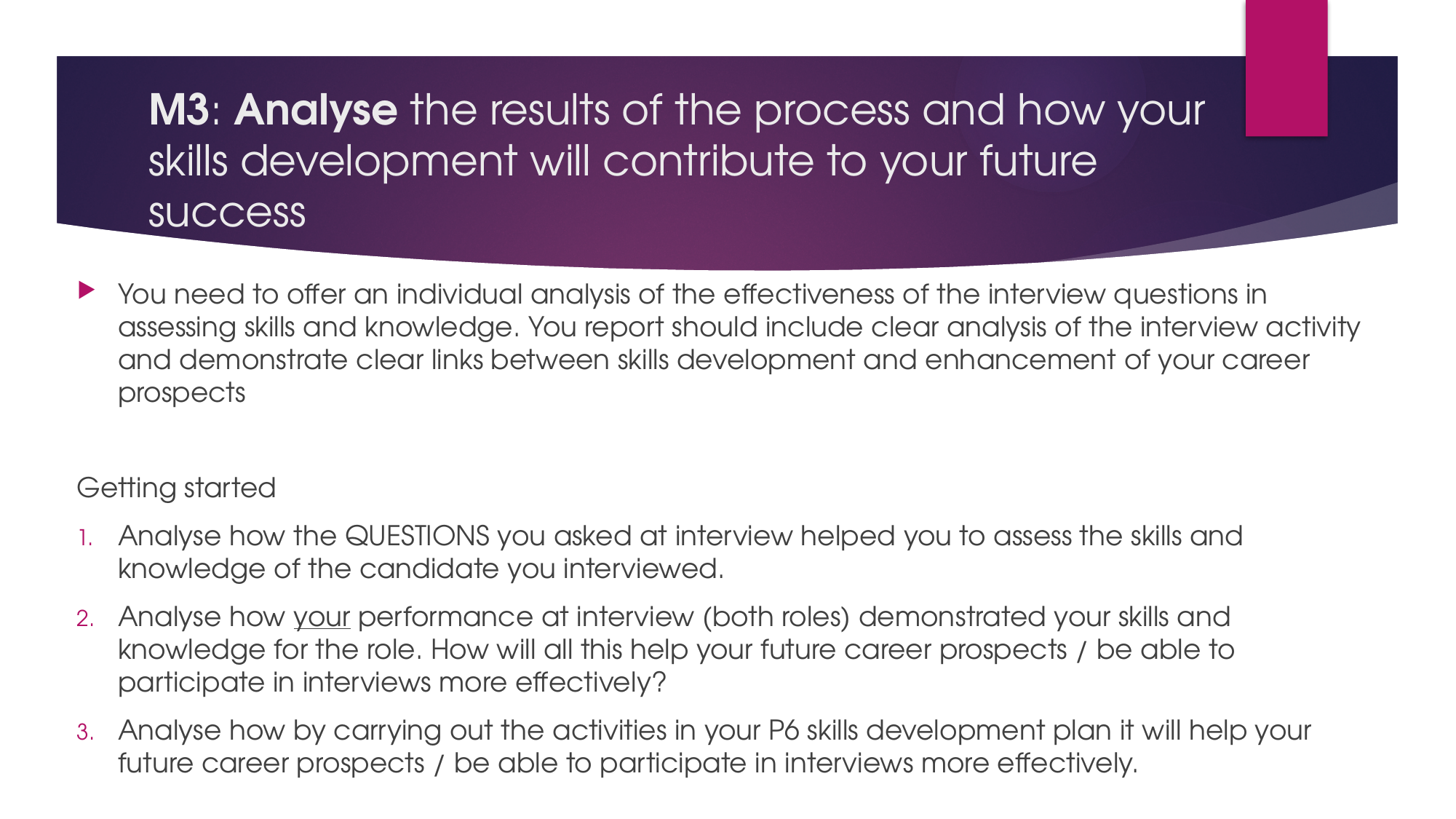

# M3: Analyse the results of the process and how your skills development will contribute to your future success
You need to offer an individual analysis of the effectiveness of the interview questions in assessing skills and knowledge. You report should include clear analysis of the interview activity and demonstrate clear links between skills development and enhancement of your career prospects

Getting started
Analyse how the QUESTIONS you asked at interview helped you to assess the skills and knowledge of the candidate you interviewed.
Analyse how your performance at interview (both roles) demonstrated your skills and knowledge for the role. How will all this help your future career prospects / be able to participate in interviews more effectively?
Analyse how by carrying out the activities in your P6 skills development plan it will help your future career prospects / be able to participate in interviews more effectively.